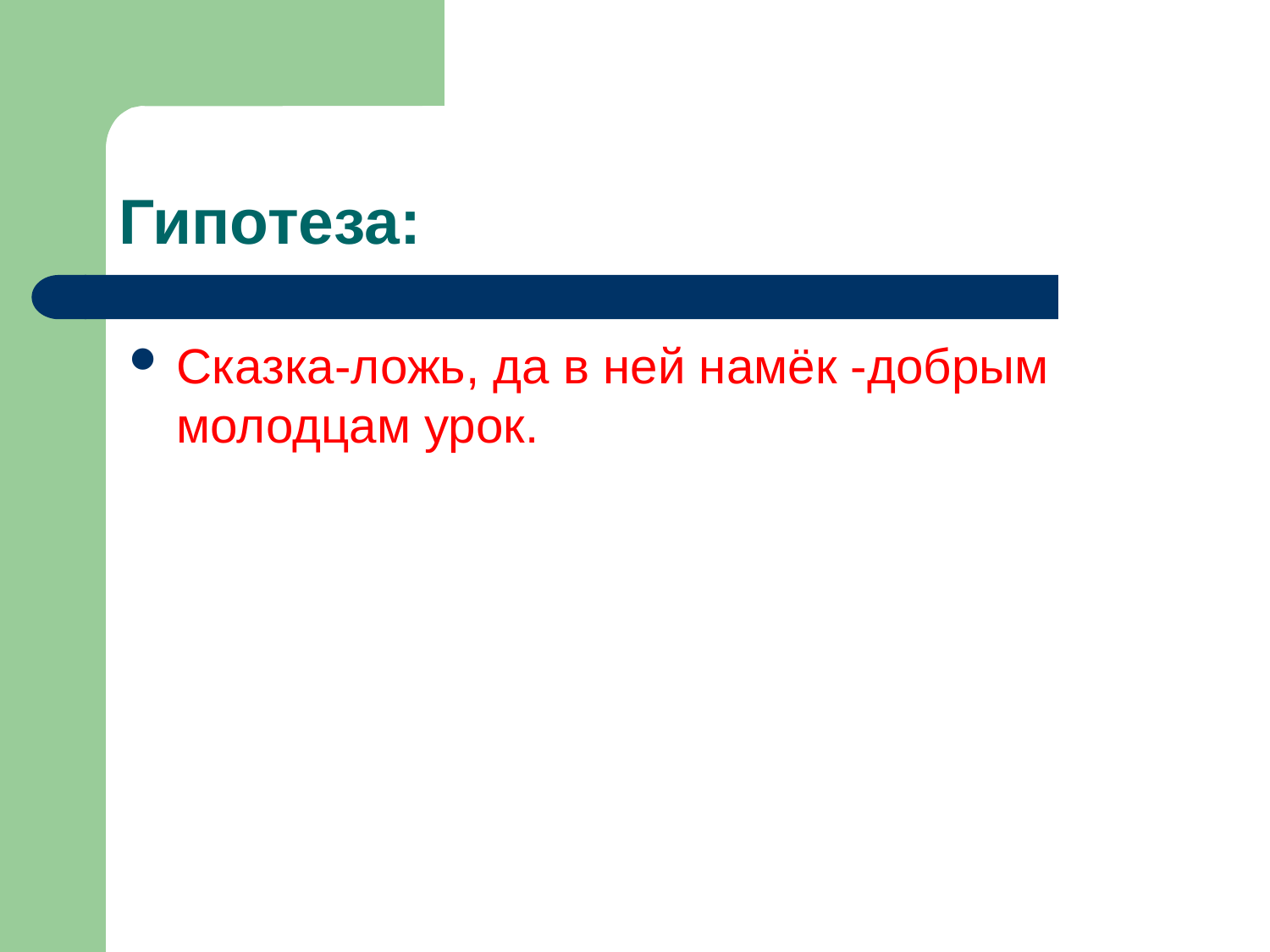

# Гипотеза:
Сказка-ложь, да в ней намёк -добрым молодцам урок.